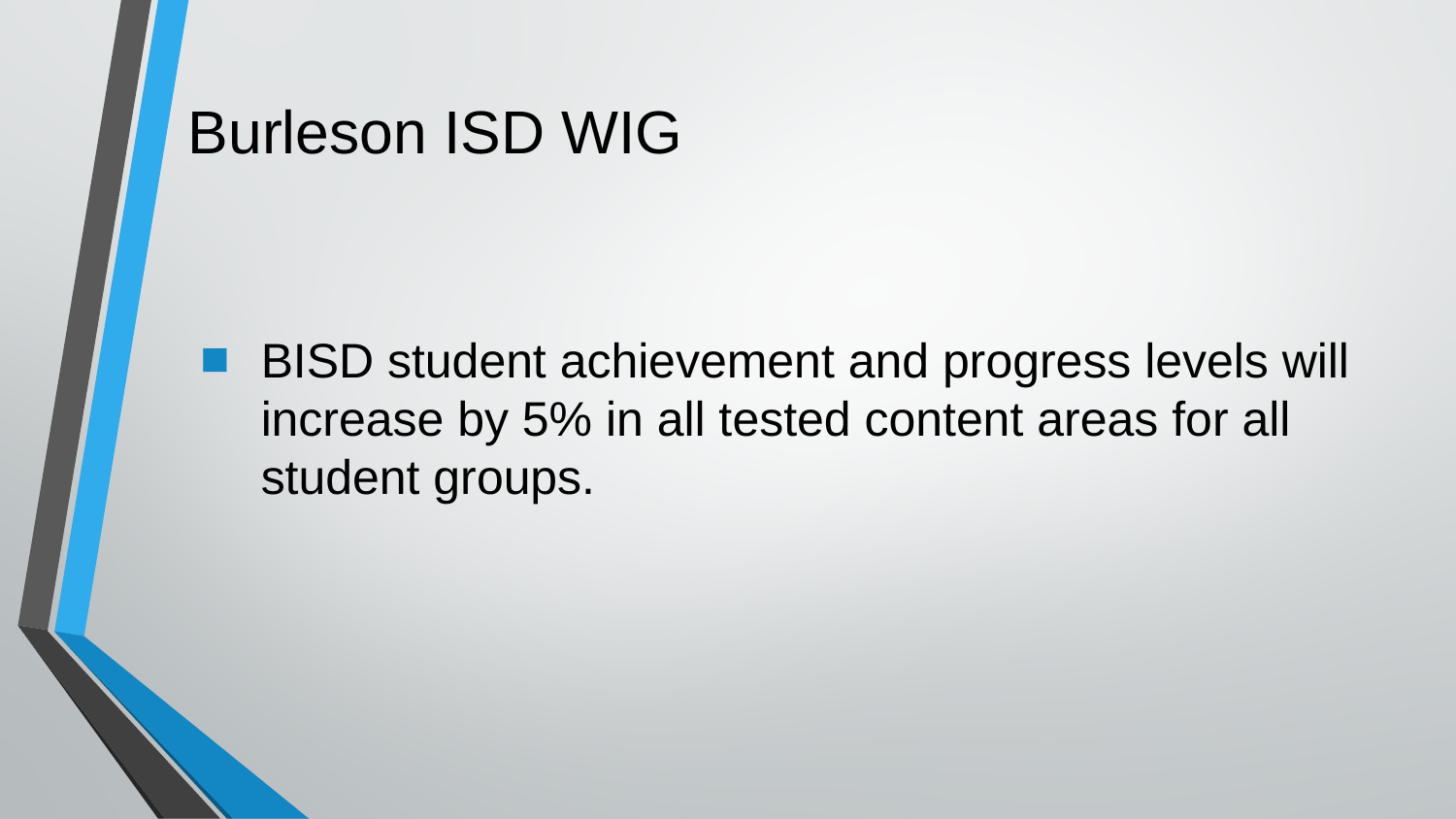

# Burleson ISD WIG
BISD student achievement and progress levels will increase by 5% in all tested content areas for all student groups.